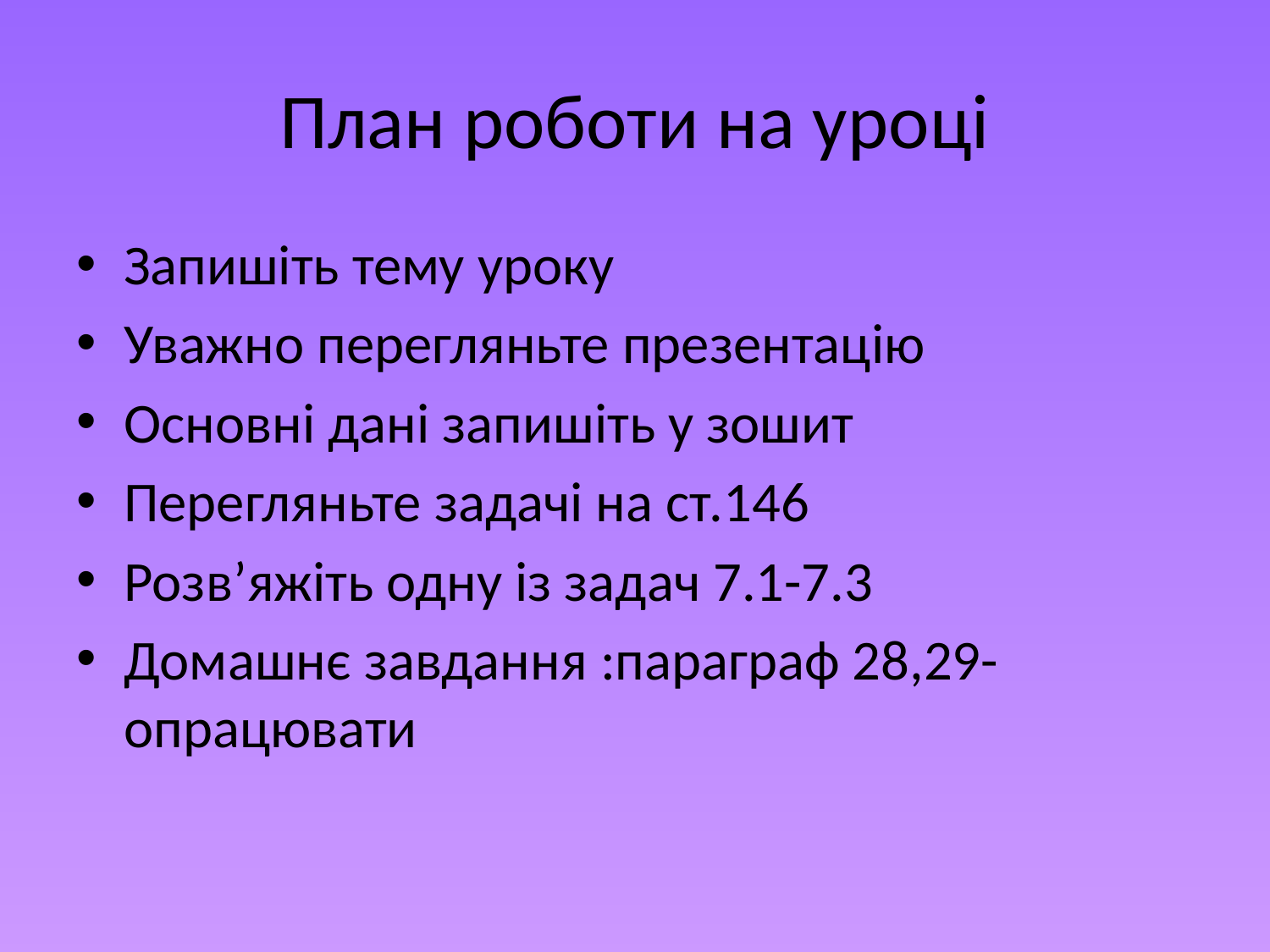

# План роботи на уроці
Запишіть тему уроку
Уважно перегляньте презентацію
Основні дані запишіть у зошит
Перегляньте задачі на ст.146
Розв’яжіть одну із задач 7.1-7.3
Домашнє завдання :параграф 28,29- опрацювати